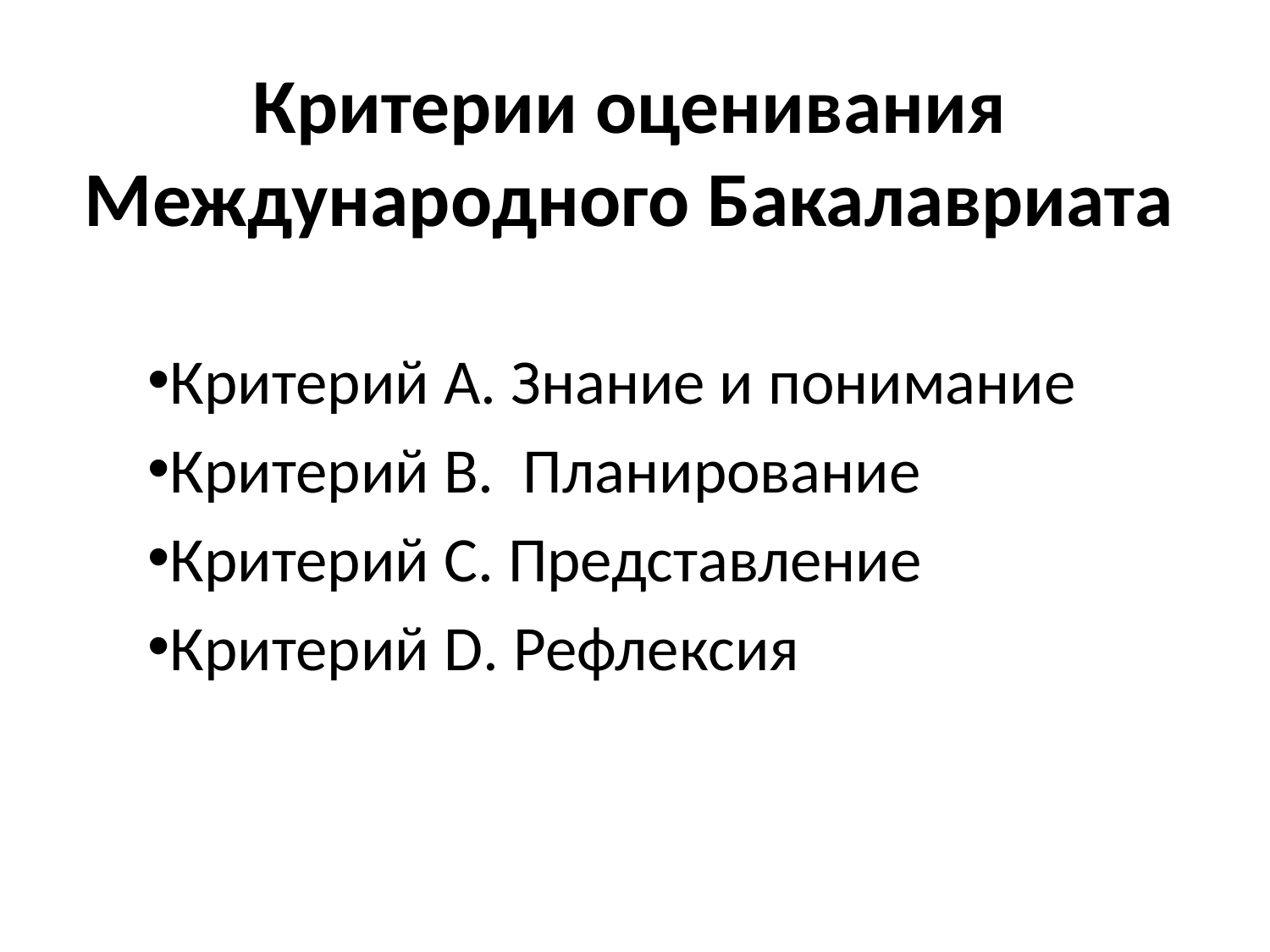

Критерии оценивания Международного Бакалавриата
Критерий А. Знание и понимание
Критерий В.  Планирование
Критерий С. Представление
Критерий D. Рефлексия